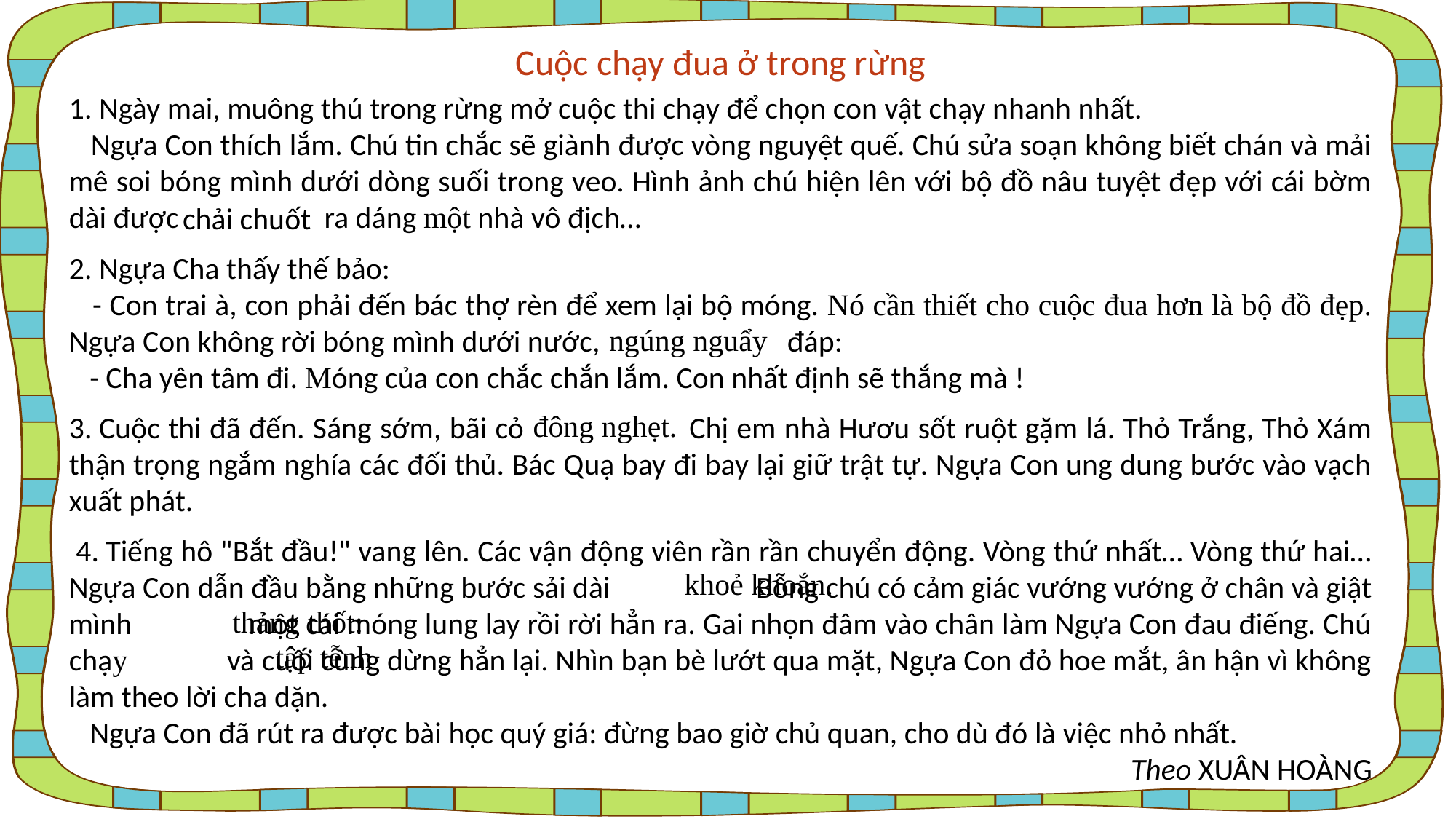

Cuộc chạy đua ở trong rừng

1. Ngày mai, muông thú trong rừng mở cuộc thi chạy để chọn con vật chạy nhanh nhất.
   Ngựa Con thích lắm. Chú tin chắc sẽ giành được vòng nguyệt quế. Chú sửa soạn không biết chán và mải mê soi bóng mình dưới dòng suối trong veo. Hình ảnh chú hiện lên với bộ đồ nâu tuyệt đẹp với cái bờm dài được                     ra dáng một nhà vô địch…
chải chuốt
2. Ngựa Cha thấy thế bảo:
   - Con trai à, con phải đến bác thợ rèn để xem lại bộ móng. Nó cần thiết cho cuộc đua hơn là bộ đồ đẹp. Ngựa Con không rời bóng mình dưới nước,                           đáp:
   - Cha yên tâm đi. Móng của con chắc chắn lắm. Con nhất định sẽ thắng mà !
ngúng nguẩy
đông nghẹt.
3. Cuộc thi đã đến. Sáng sớm, bãi cỏ                    Chị em nhà Hươu sốt ruột gặm lá. Thỏ Trắng, Thỏ Xám thận trọng ngắm nghía các đối thủ. Bác Quạ bay đi bay lại giữ trật tự. Ngựa Con ung dung bước vào vạch xuất phát.
 4. Tiếng hô "Bắt đầu!" vang lên. Các vận động viên rần rần chuyển động. Vòng thứ nhất… Vòng thứ hai…Ngựa Con dẫn đầu bằng những bước sải dài                     Bỗng chú có cảm giác vướng vướng ở chân và giật mình                một cái móng lung lay rồi rời hẳn ra. Gai nhọn đâm vào chân làm Ngựa Con đau điếng. Chú chạy              và cuối cùng dừng hẳn lại. Nhìn bạn bè lướt qua mặt, Ngựa Con đỏ hoe mắt, ân hận vì không làm theo lời cha dặn.
   Ngựa Con đã rút ra được bài học quý giá: đừng bao giờ chủ quan, cho dù đó là việc nhỏ nhất.
Theo XUÂN HOÀNG
khoẻ khoắn.
thảng thốt:
tập tễnh